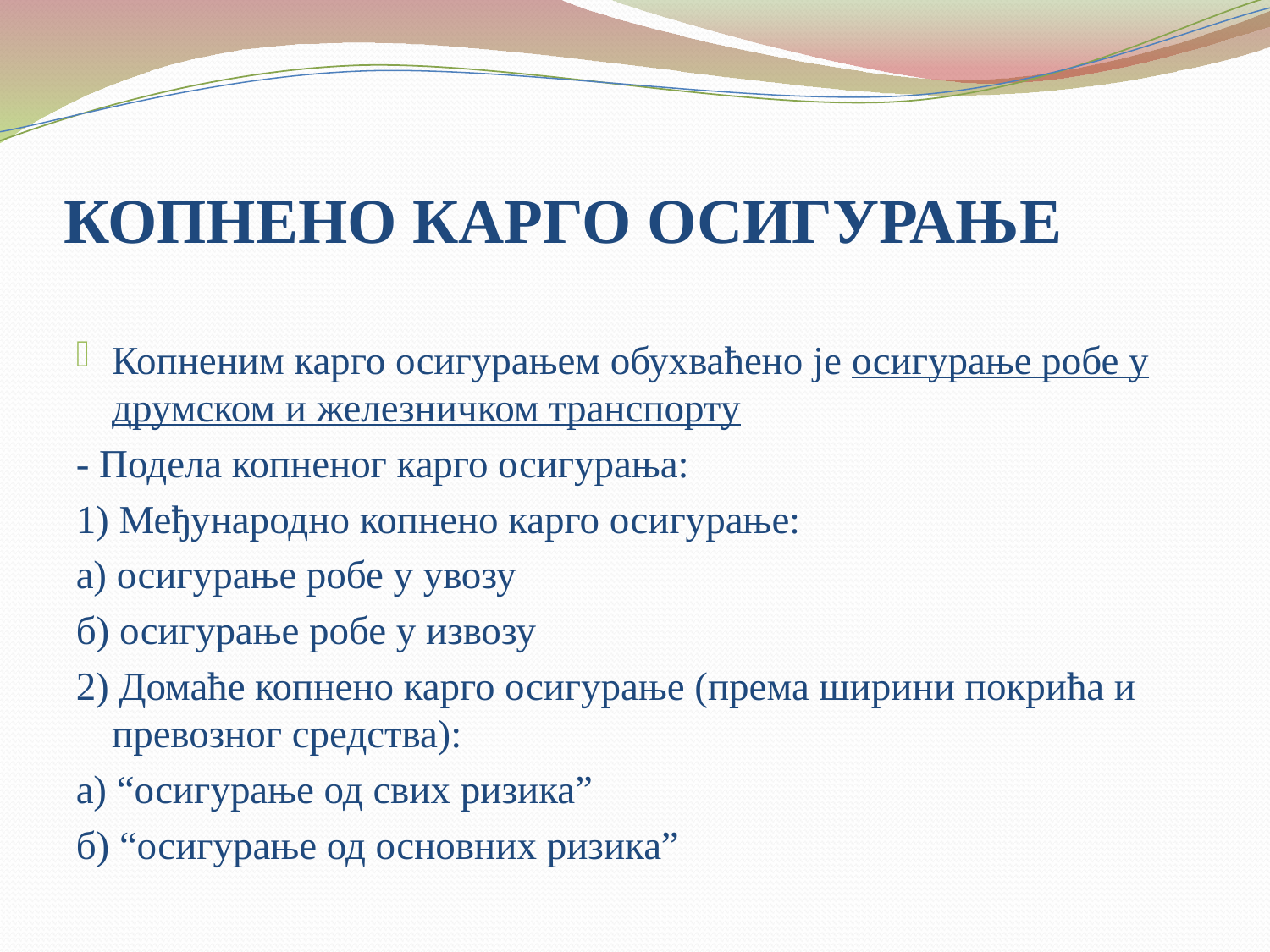

# КОПНЕНО КАРГО ОСИГУРАЊЕ

Копненим карго осигурањем обухваћено је осигурање робе у друмском и железничком транспорту
- Подела копненог карго осигурања:
1) Међународно копнено карго осигурање:
а) осигурање робе у увозу
б) осигурање робе у извозу
2) Домаће копнено карго осигурање (према ширини покрића и превозног средства):
а) “осигурање од свих ризика”
б) “осигурање од основних ризика”